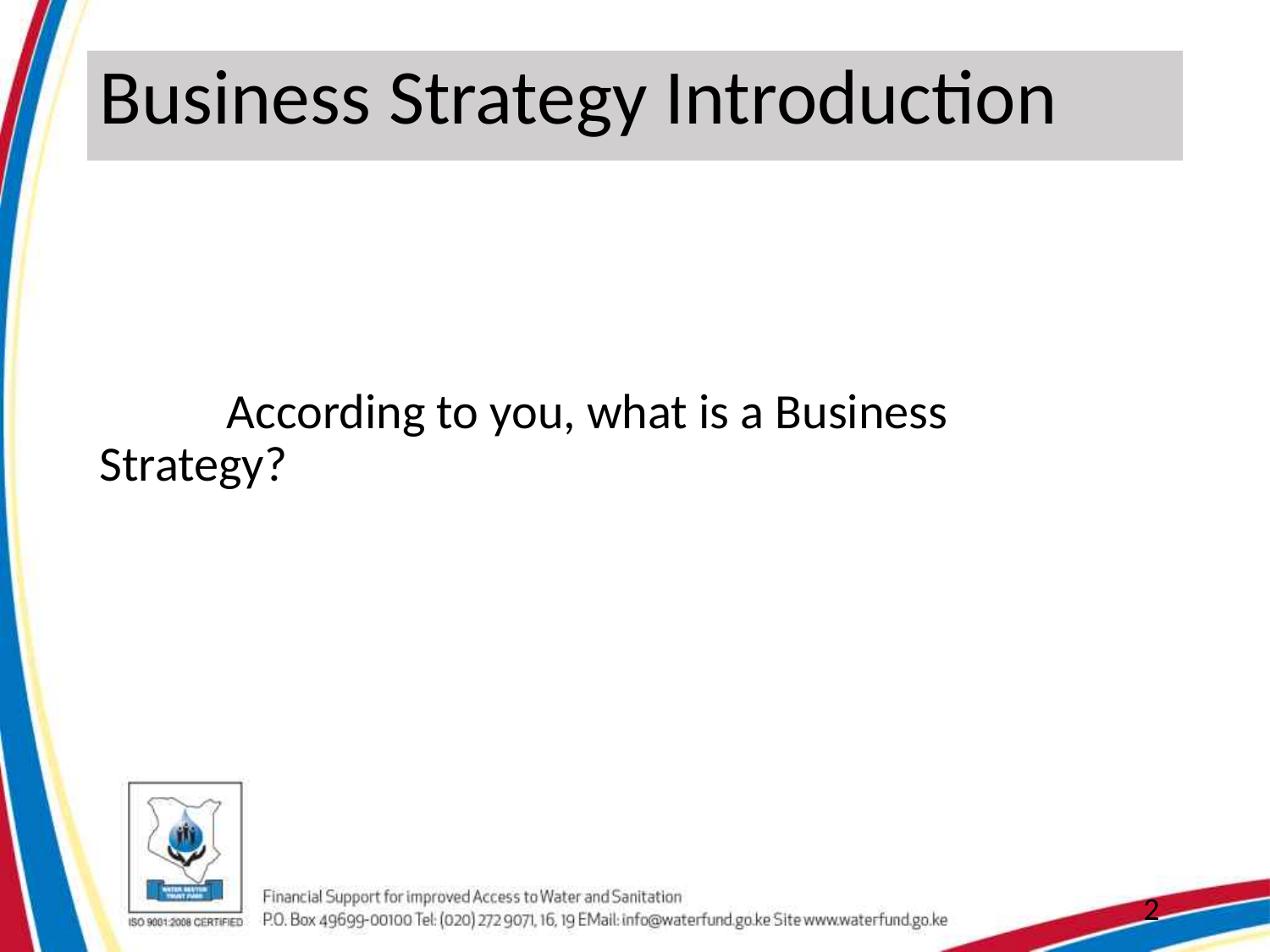

# Business Strategy Introduction

	According to you, what is a Business 	Strategy?

2